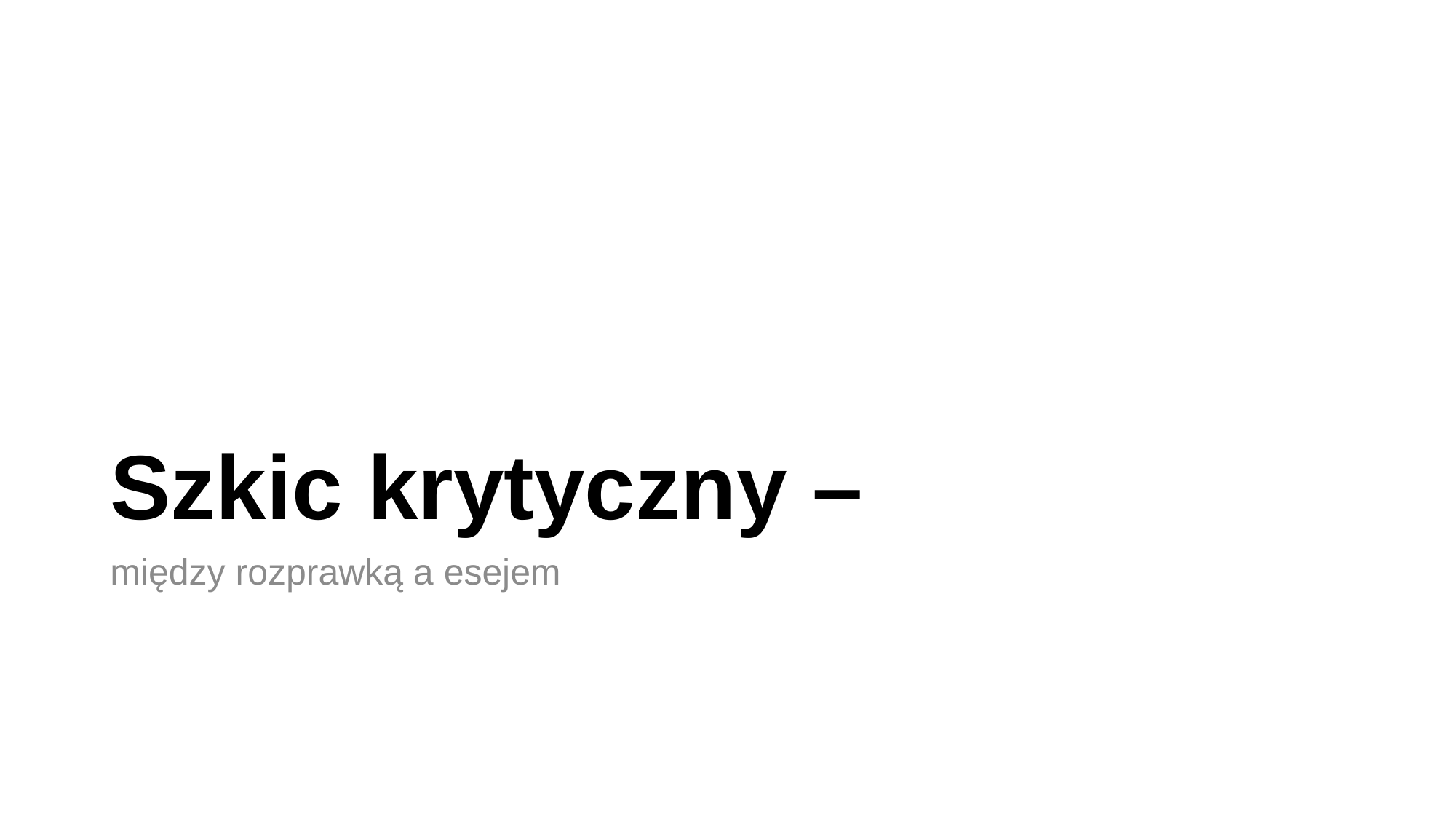

# Szkic krytyczny –
między rozprawką a esejem